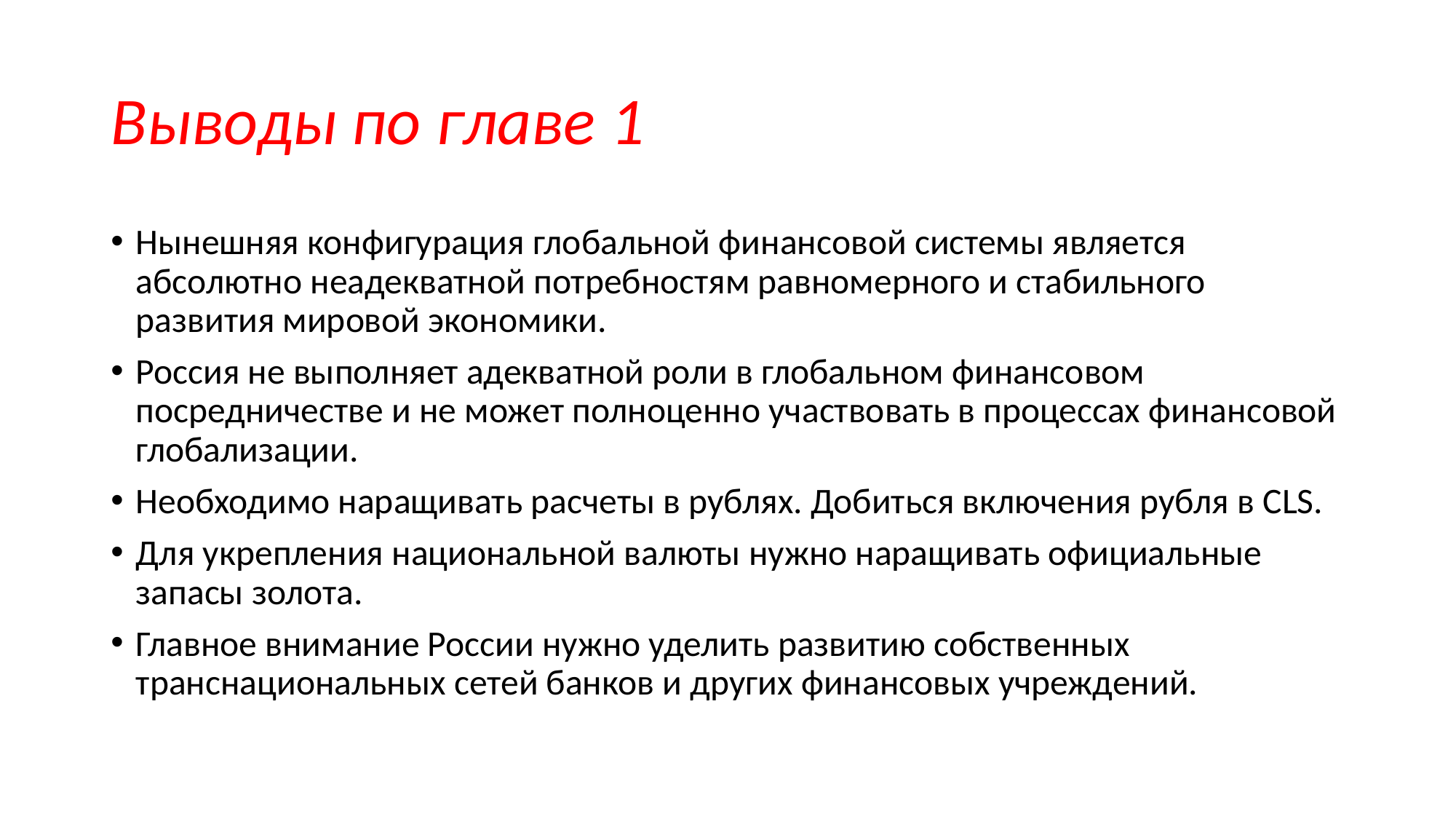

# Выводы по главе 1
Нынешняя конфигурация глобальной финансовой системы является абсолютно неадекватной потребностям равномерного и стабильного развития мировой экономики.
Россия не выполняет адекватной роли в глобальном финансовом посредничестве и не может полноценно участвовать в процессах финансовой глобализации.
Необходимо наращивать расчеты в рублях. Добиться включения рубля в CLS.
Для укрепления национальной валюты нужно наращивать официальные запасы золота.
Главное внимание России нужно уделить развитию собственных транснациональных сетей банков и других финансовых учреждений.